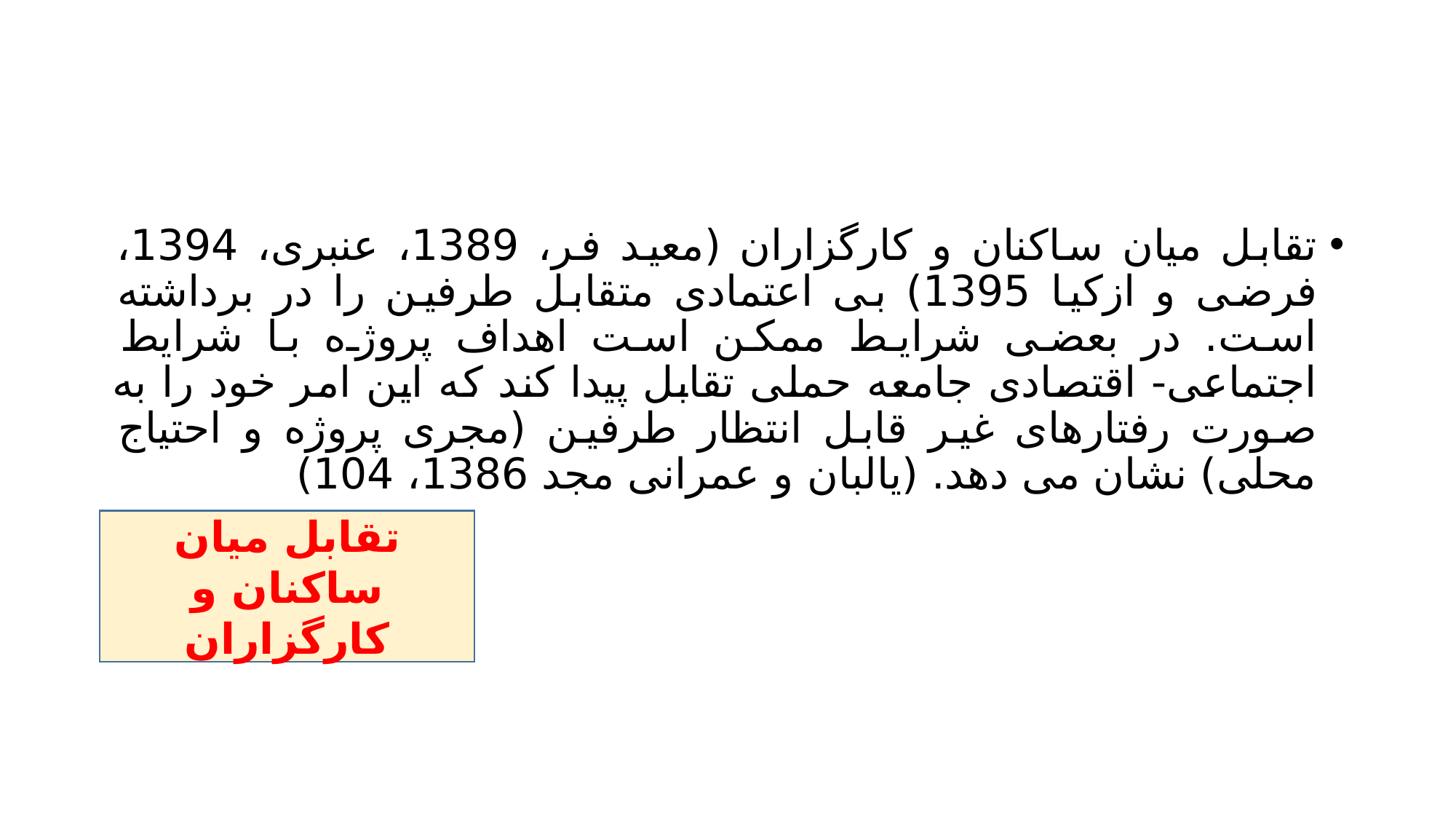

#
تقابل میان ساکنان و کارگزاران (معید فر، 1389، عنبری، 1394، فرضی و ازکیا 1395) بی اعتمادی متقابل طرفین را در برداشته است. در بعضی شرایط ممکن است اهداف پروژه با شرایط اجتماعی- اقتصادی جامعه حملی تقابل پیدا کند که این امر خود را به صورت رفتارهای غیر قابل انتظار طرفین (مجری پروژه و احتیاج محلی) نشان می دهد. (يالبان و عمرانی مجد 1386، 104)

تقابل میان ساکنان و کارگزاران